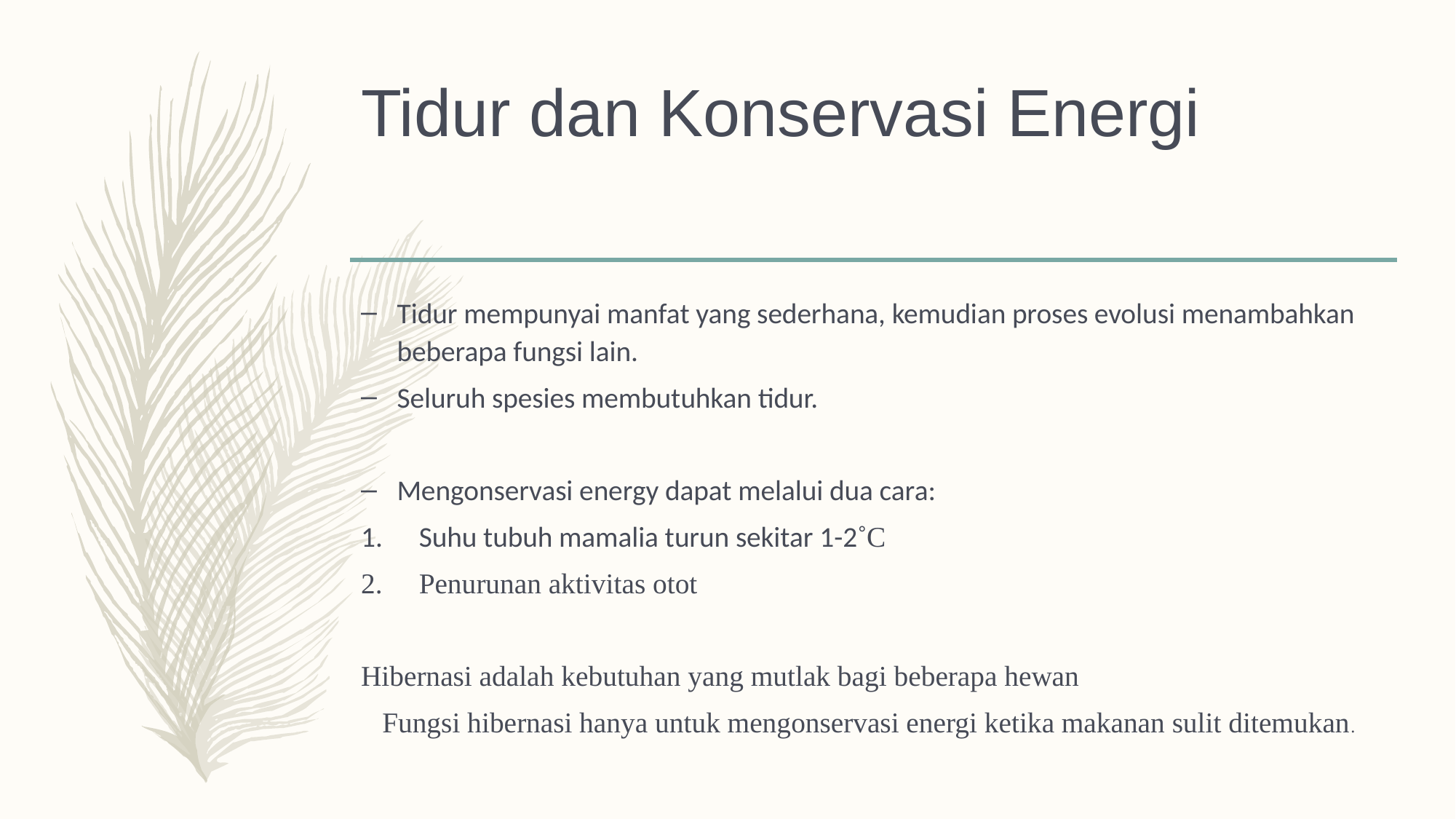

# Tidur dan Konservasi Energi
Tidur mempunyai manfat yang sederhana, kemudian proses evolusi menambahkan beberapa fungsi lain.
Seluruh spesies membutuhkan tidur.

Mengonservasi energy dapat melalui dua cara:
Suhu tubuh mamalia turun sekitar 1-2˚C
Penurunan aktivitas otot

Hibernasi adalah kebutuhan yang mutlak bagi beberapa hewan
   Fungsi hibernasi hanya untuk mengonservasi energi ketika makanan sulit ditemukan.